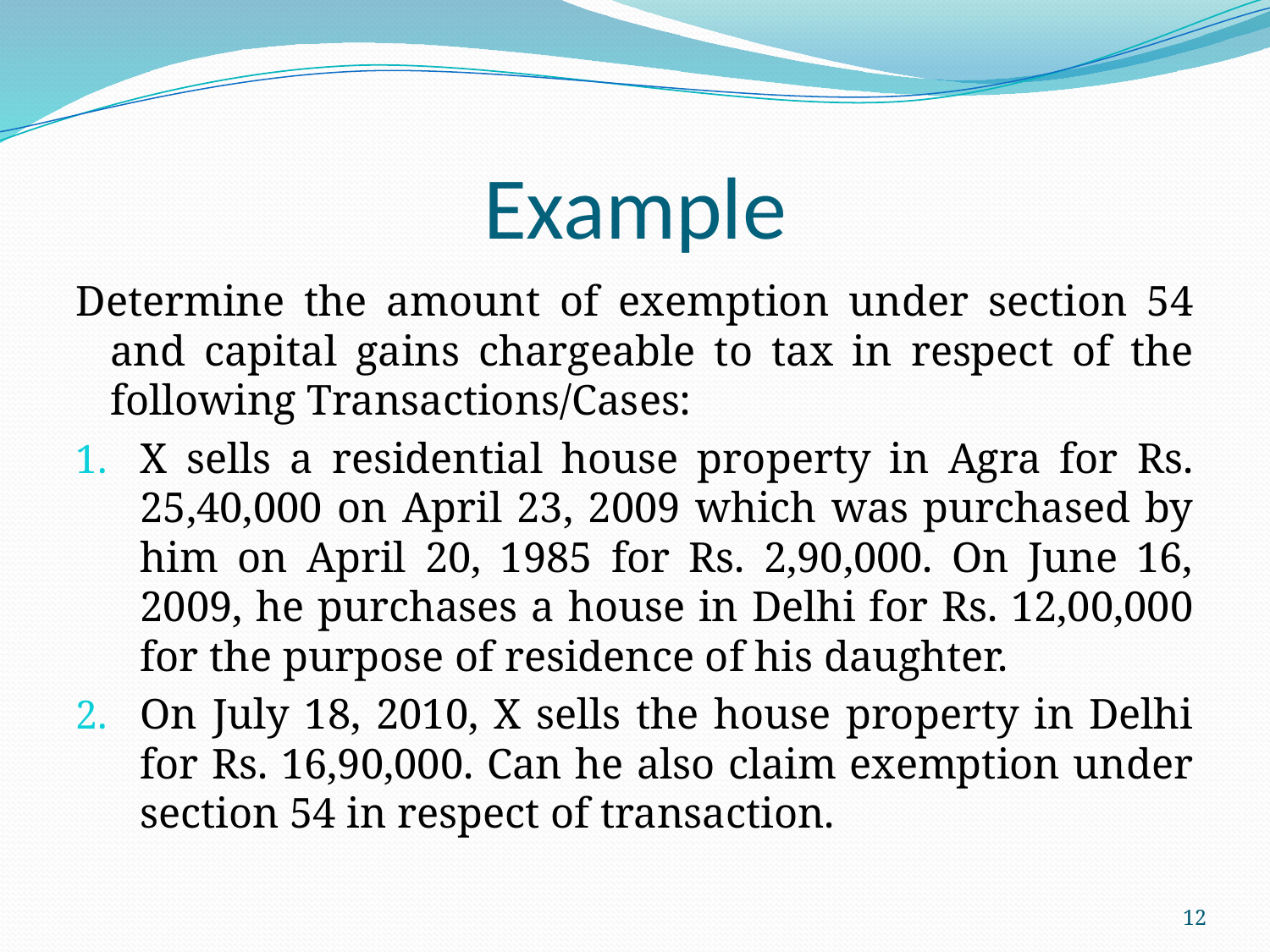

# Example
Determine the amount of exemption under section 54 and capital gains chargeable to tax in respect of the following Transactions/Cases:
X sells a residential house property in Agra for Rs. 25,40,000 on April 23, 2009 which was purchased by him on April 20, 1985 for Rs. 2,90,000. On June 16, 2009, he purchases a house in Delhi for Rs. 12,00,000 for the purpose of residence of his daughter.
On July 18, 2010, X sells the house property in Delhi for Rs. 16,90,000. Can he also claim exemption under section 54 in respect of transaction.
12